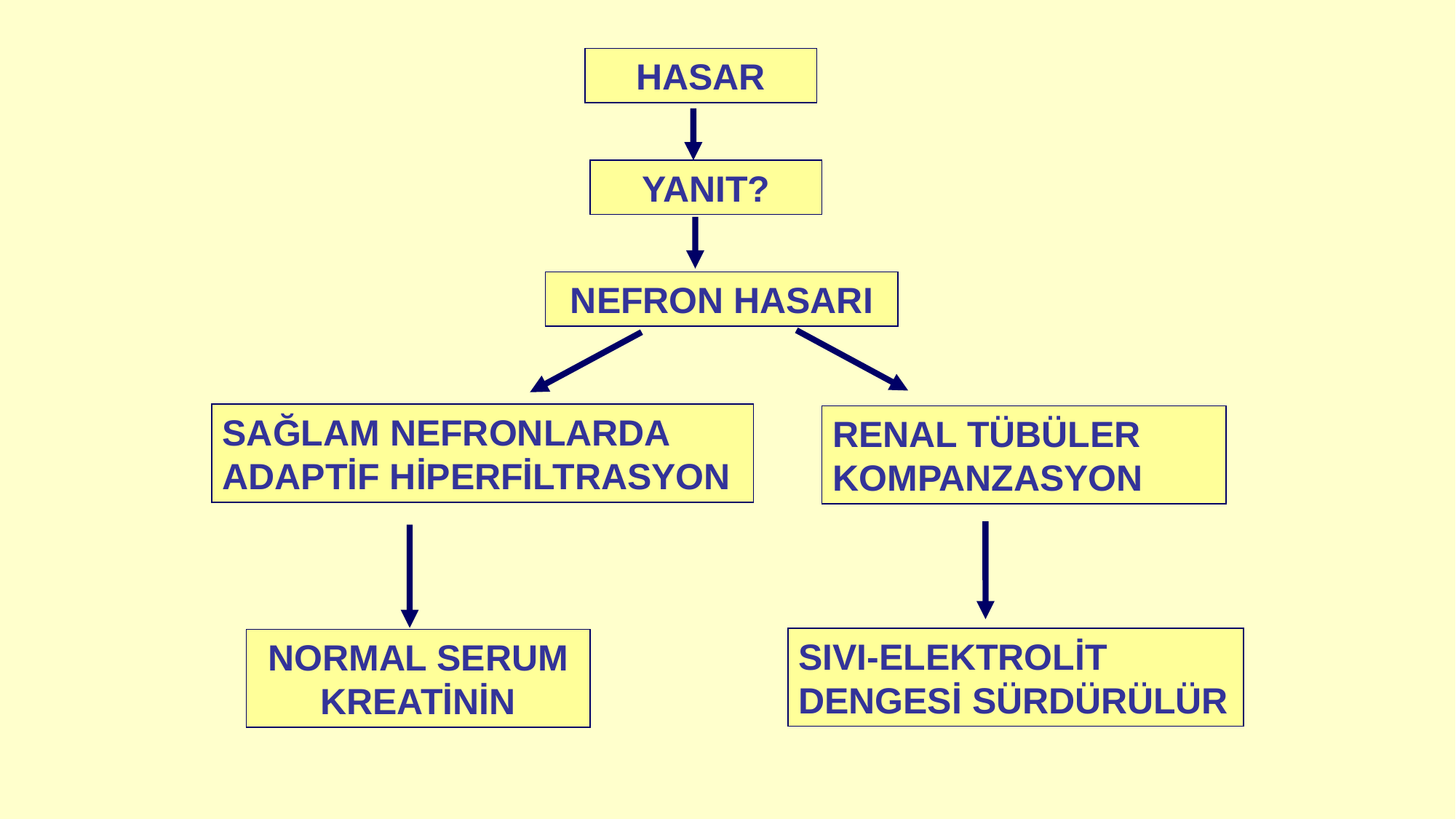

HASAR

YANIT?

NEFRON HASARI

SAĞLAM NEFRONLARDA ADAPTİF HİPERFİLTRASYON
RENAL TÜBÜLER KOMPANZASYON

SIVI-ELEKTROLİT DENGESİ SÜRDÜRÜLÜR
NORMAL SERUM KREATİNİN